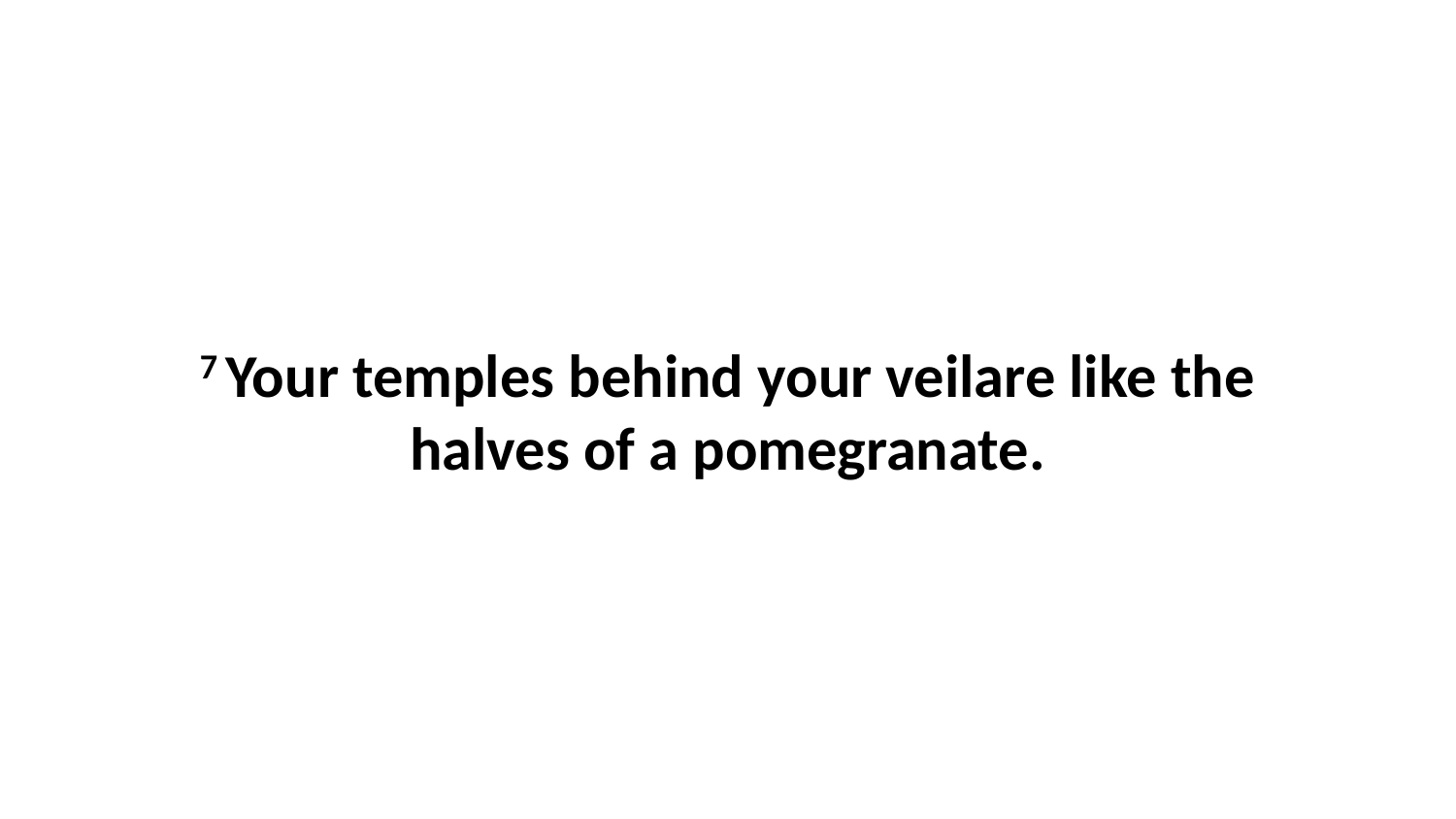

7 Your temples behind your veilare like the halves of a pomegranate.